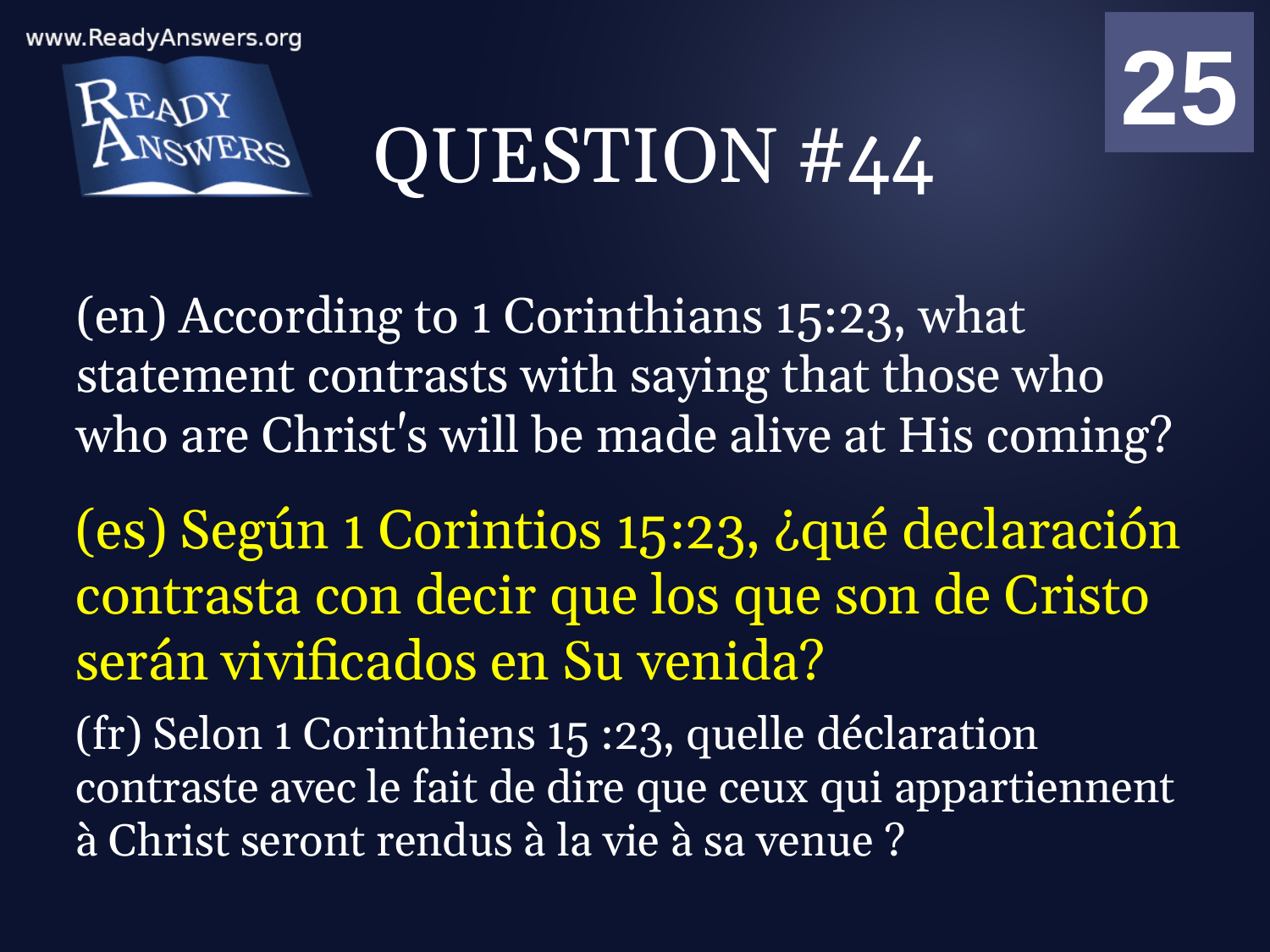

01
02
03
04
05
06
07
08
09
10
11
12
13
14
15
16
17
18
19
20
21
22
23
24
25
00
# QUESTION #44
(en) According to 1 Corinthians 15:23, what statement contrasts with saying that those who who are Christ's will be made alive at His coming?
(es) Según 1 Corintios 15:23, ¿qué declaración contrasta con decir que los que son de Cristo serán vivificados en Su venida?
(fr) Selon 1 Corinthiens 15 :23, quelle déclaration contraste avec le fait de dire que ceux qui appartiennent à Christ seront rendus à la vie à sa venue ?